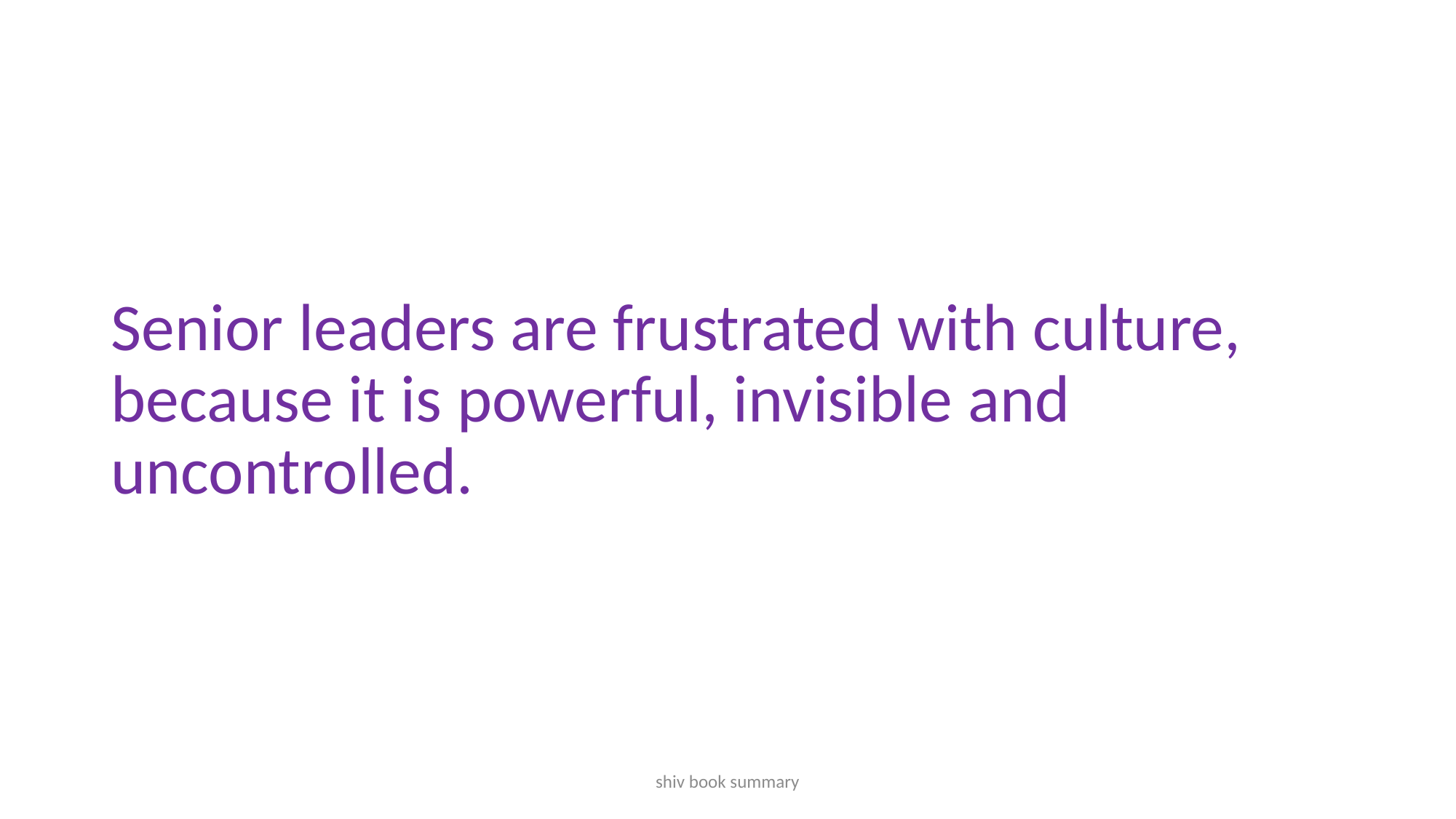

# Senior leaders are frustrated with culture, because it is powerful, invisible and uncontrolled.
shiv book summary